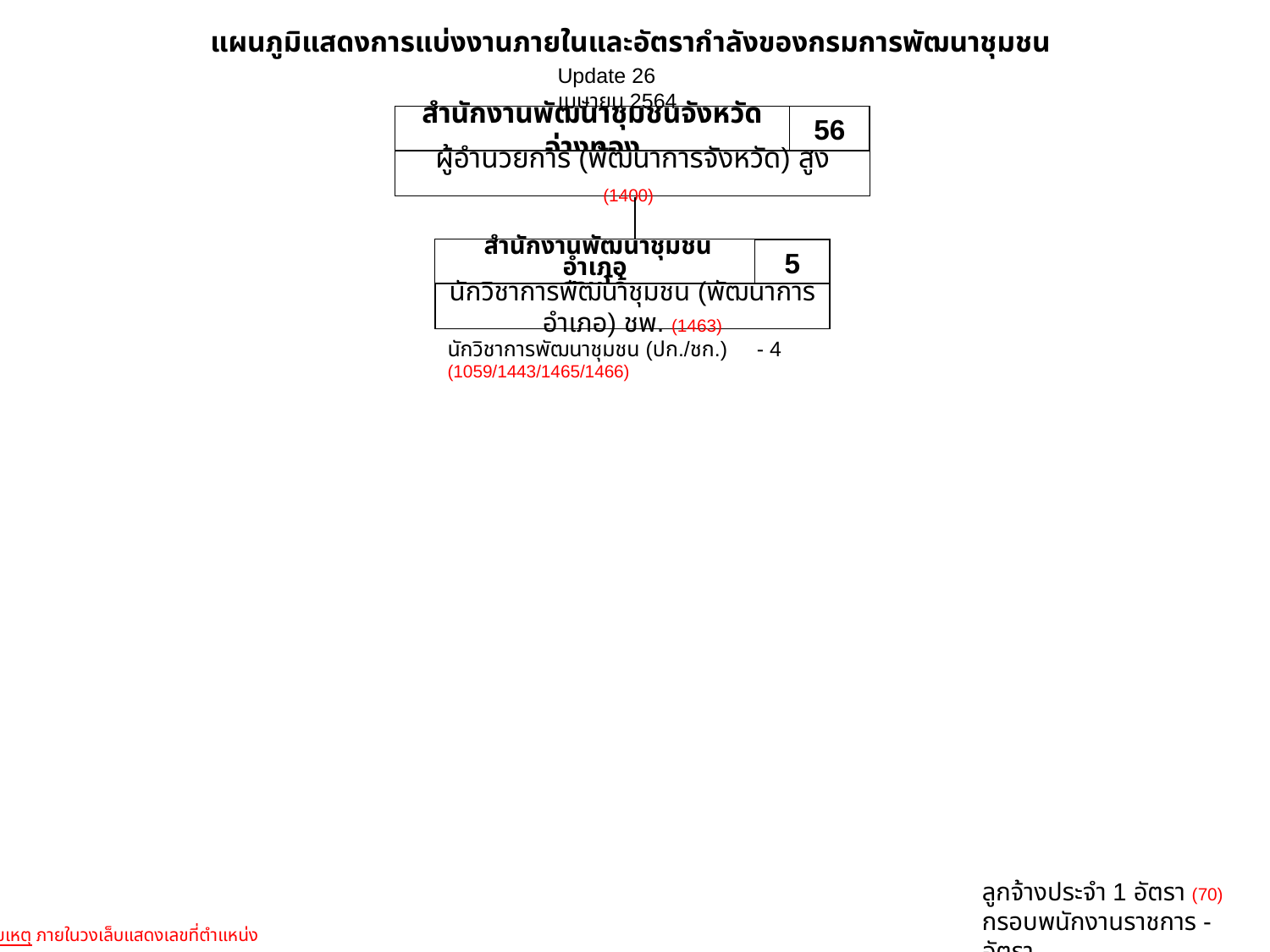

แผนภูมิแสดงการแบ่งงานภายในและอัตรากำลังของกรมการพัฒนาชุมชน
Update 26 เมษายน 2564
สำนักงานพัฒนาชุมชนจังหวัดอ่างทอง
56
ผู้อำนวยการ (พัฒนาการจังหวัด) สูง (1400)

 สำนักงานพัฒนาชุมชนอำเภอ
สามโก้
5
นักวิชาการพัฒนาชุมชน (พัฒนาการอำเภอ) ชพ. (1463)
นักวิชาการพัฒนาชุมชน (ปก./ชก.)     - 4
(1059/1443/1465/1466)
ลูกจ้างประจำ 1 อัตรา (70)
กรอบพนักงานราชการ - อัตรา
หมายเหตุ ภายในวงเล็บแสดงเลขที่ตำแหน่ง